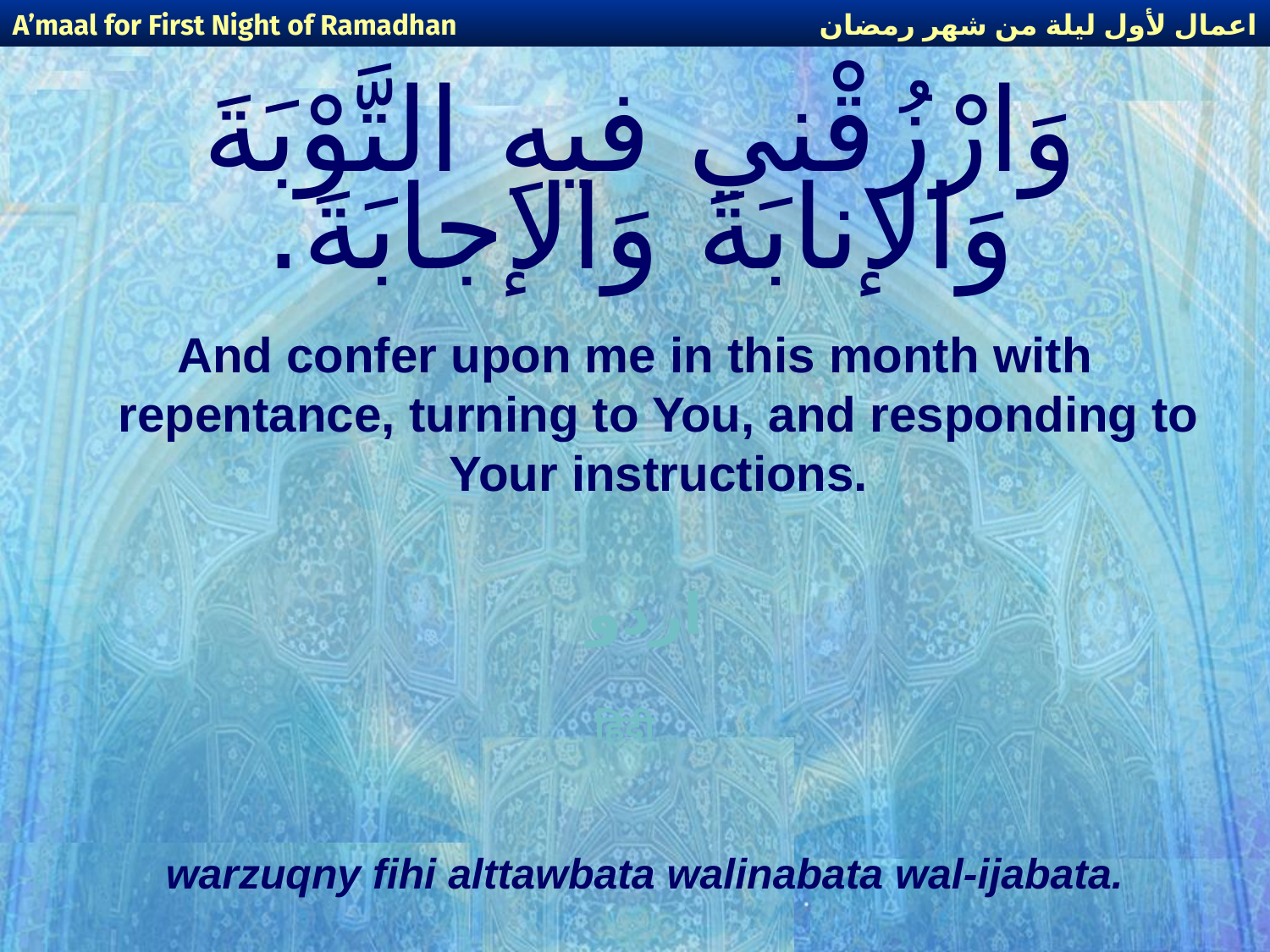

اعمال لأول ليلة من شهر رمضان
A’maal for First Night of Ramadhan
# وَارْزُقْني فيهِ التَّوْبَةَ وَالإنابَةَ وَالإجابَةَ.
And confer upon me in this month with repentance, turning to You, and responding to Your instructions.
اردو
हिंदी
warzuqny fihi alttawbata walinabata wal-ijabata.